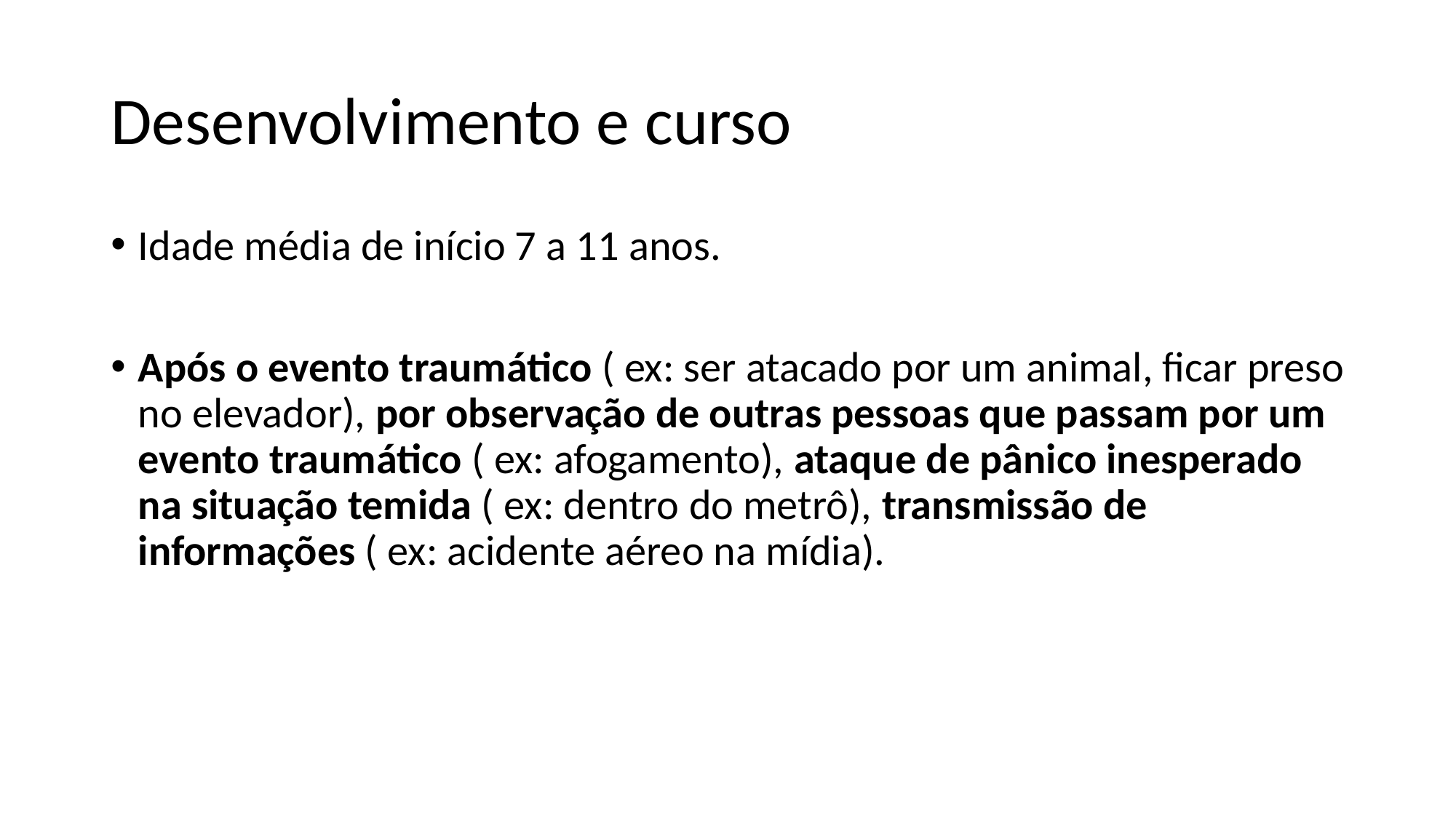

# Desenvolvimento e curso
Idade média de início 7 a 11 anos.

Após o evento traumático ( ex: ser atacado por um animal, ficar preso no elevador), por observação de outras pessoas que passam por um evento traumático ( ex: afogamento), ataque de pânico inesperado na situação temida ( ex: dentro do metrô), transmissão de informações ( ex: acidente aéreo na mídia).